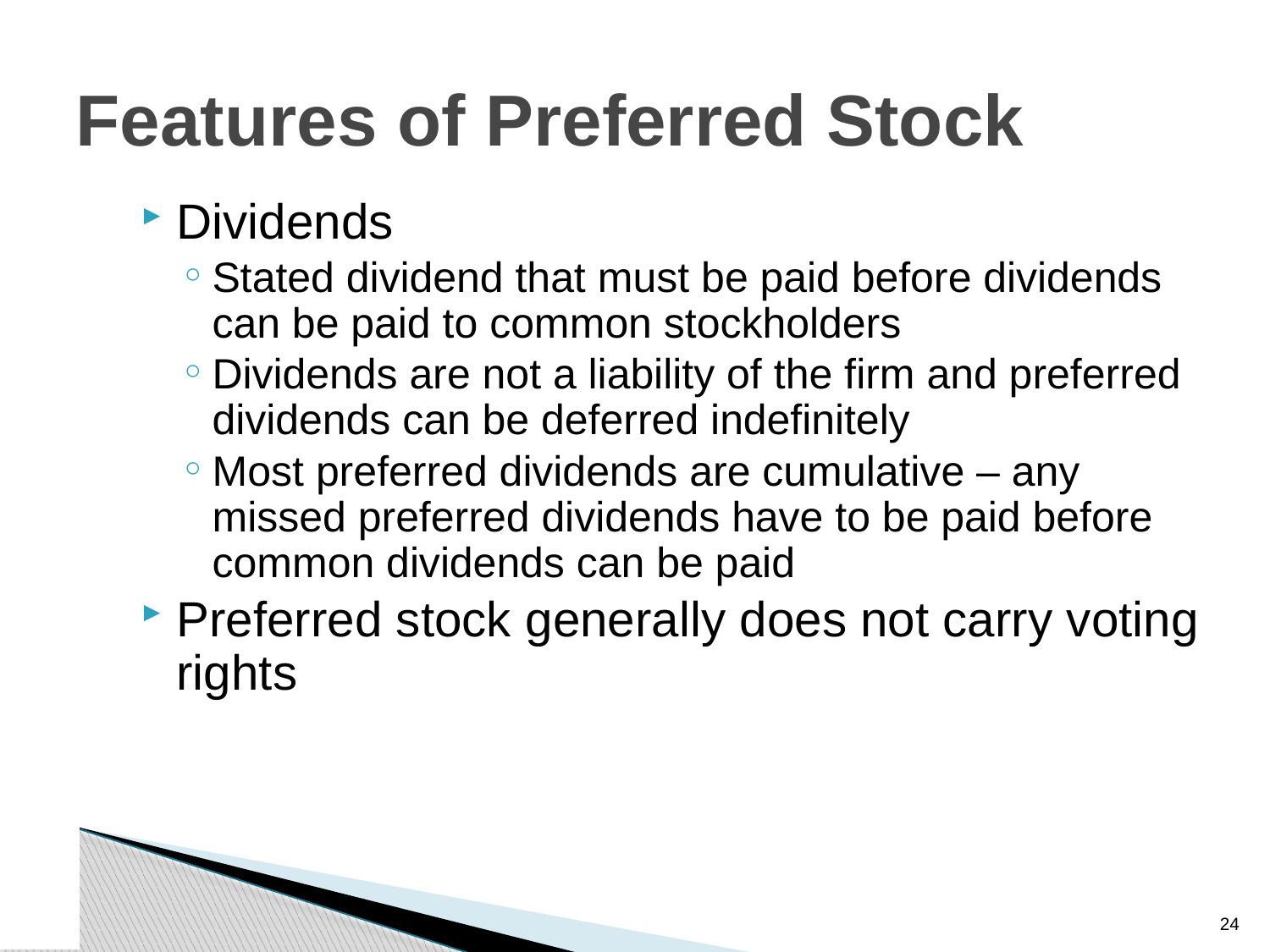

# Features of Preferred Stock
Dividends
Stated dividend that must be paid before dividends can be paid to common stockholders
Dividends are not a liability of the firm and preferred dividends can be deferred indefinitely
Most preferred dividends are cumulative – any missed preferred dividends have to be paid before common dividends can be paid
Preferred stock generally does not carry voting rights
24